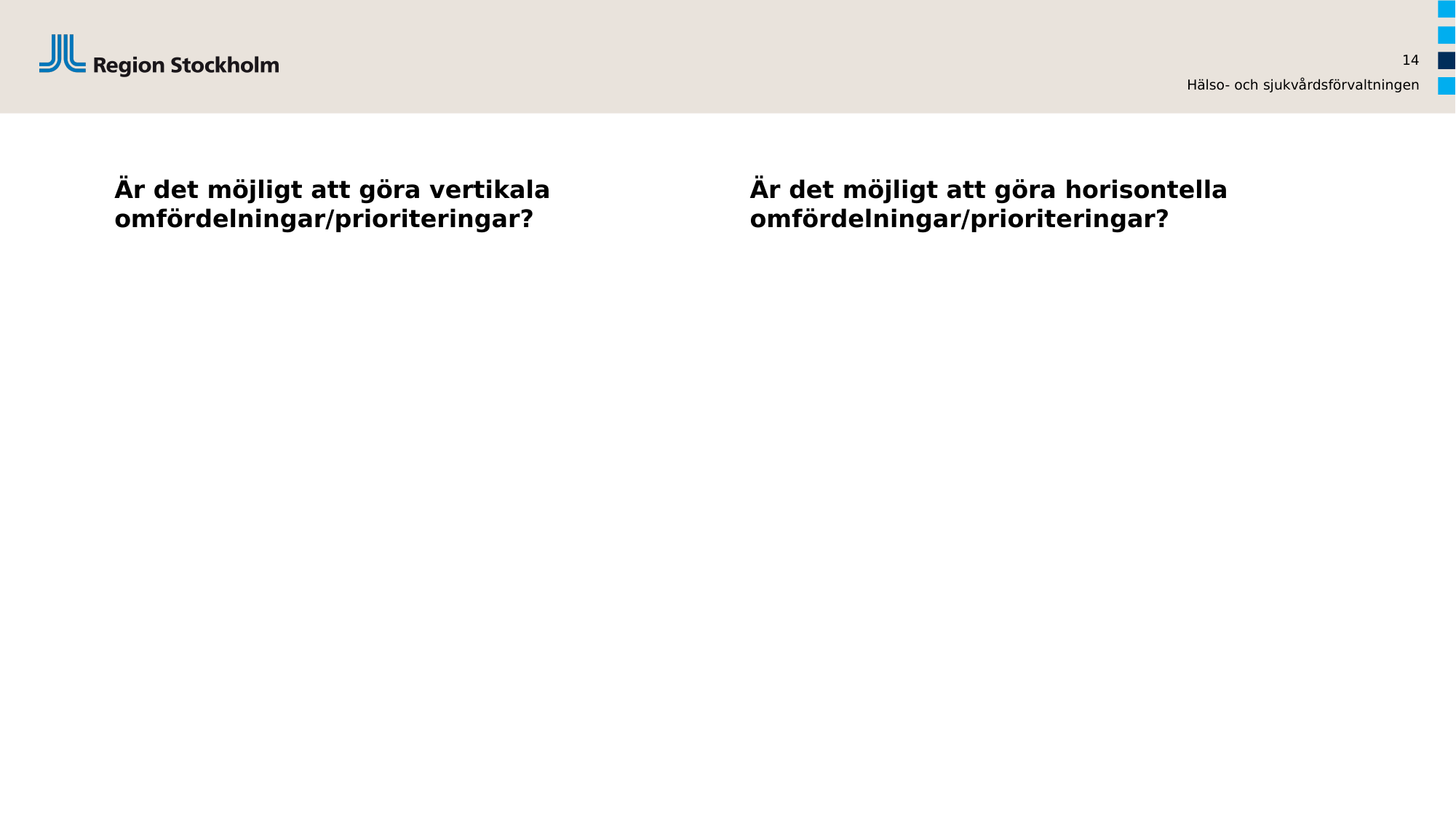

14
Hälso- och sjukvårdsförvaltningen
Är det möjligt att göra horisontella omfördelningar/prioriteringar?
# Är det möjligt att göra vertikala omfördelningar/prioriteringar?